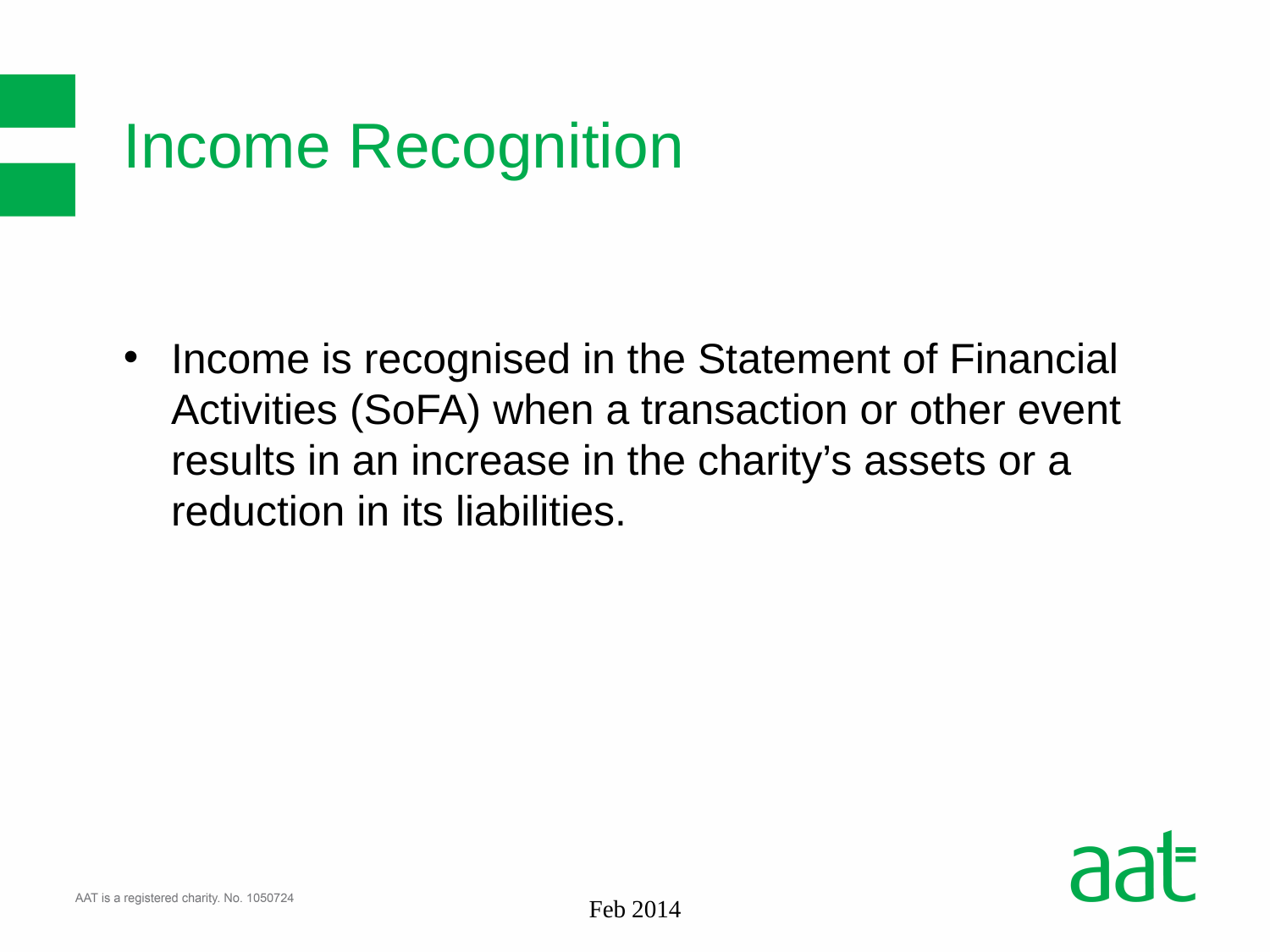

# Income Recognition

Income is recognised in the Statement of Financial Activities (SoFA) when a transaction or other event results in an increase in the charity’s assets or a reduction in its liabilities.
Feb 2014